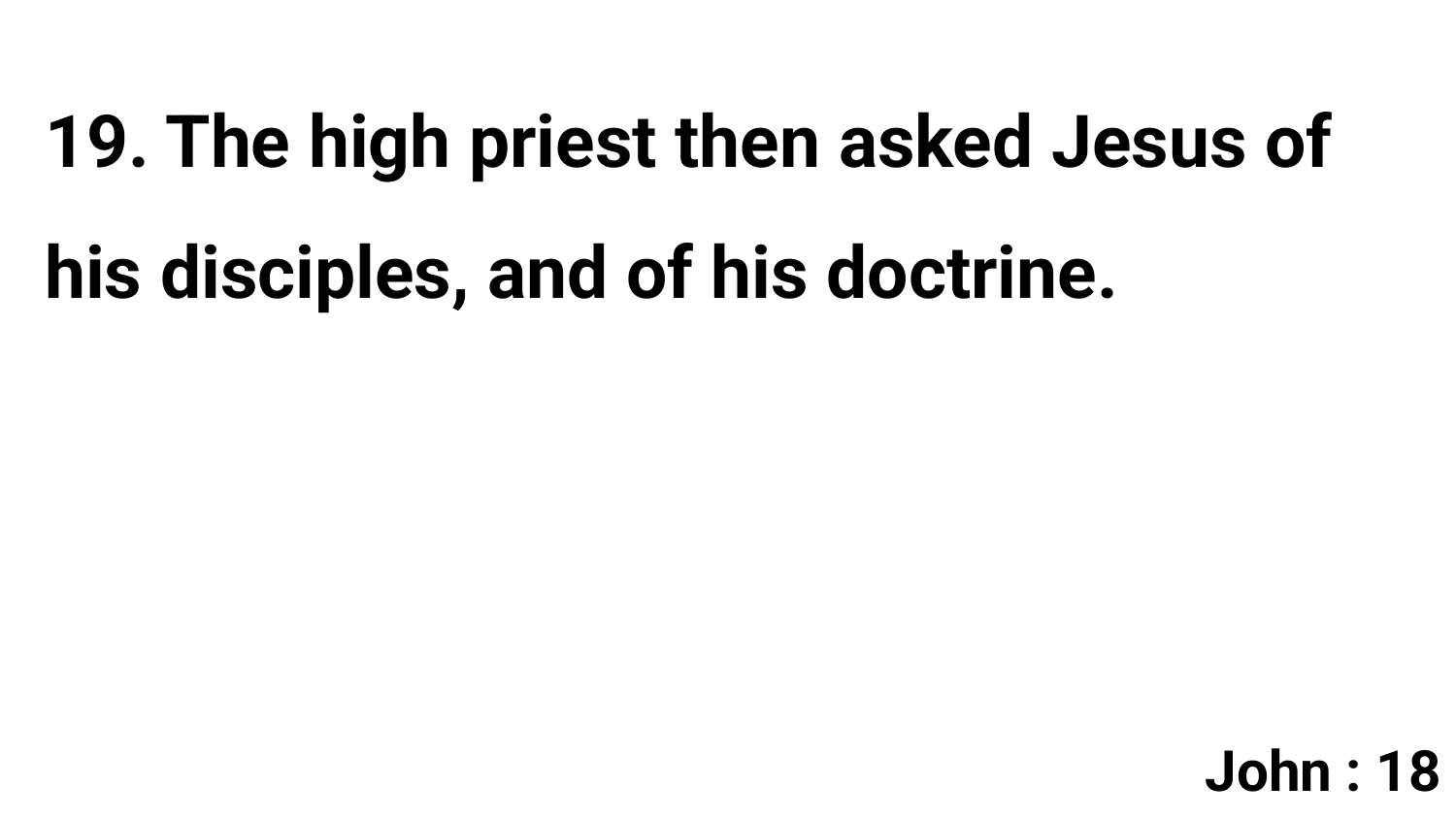

19. The high priest then asked Jesus of his disciples, and of his doctrine.
John : 18